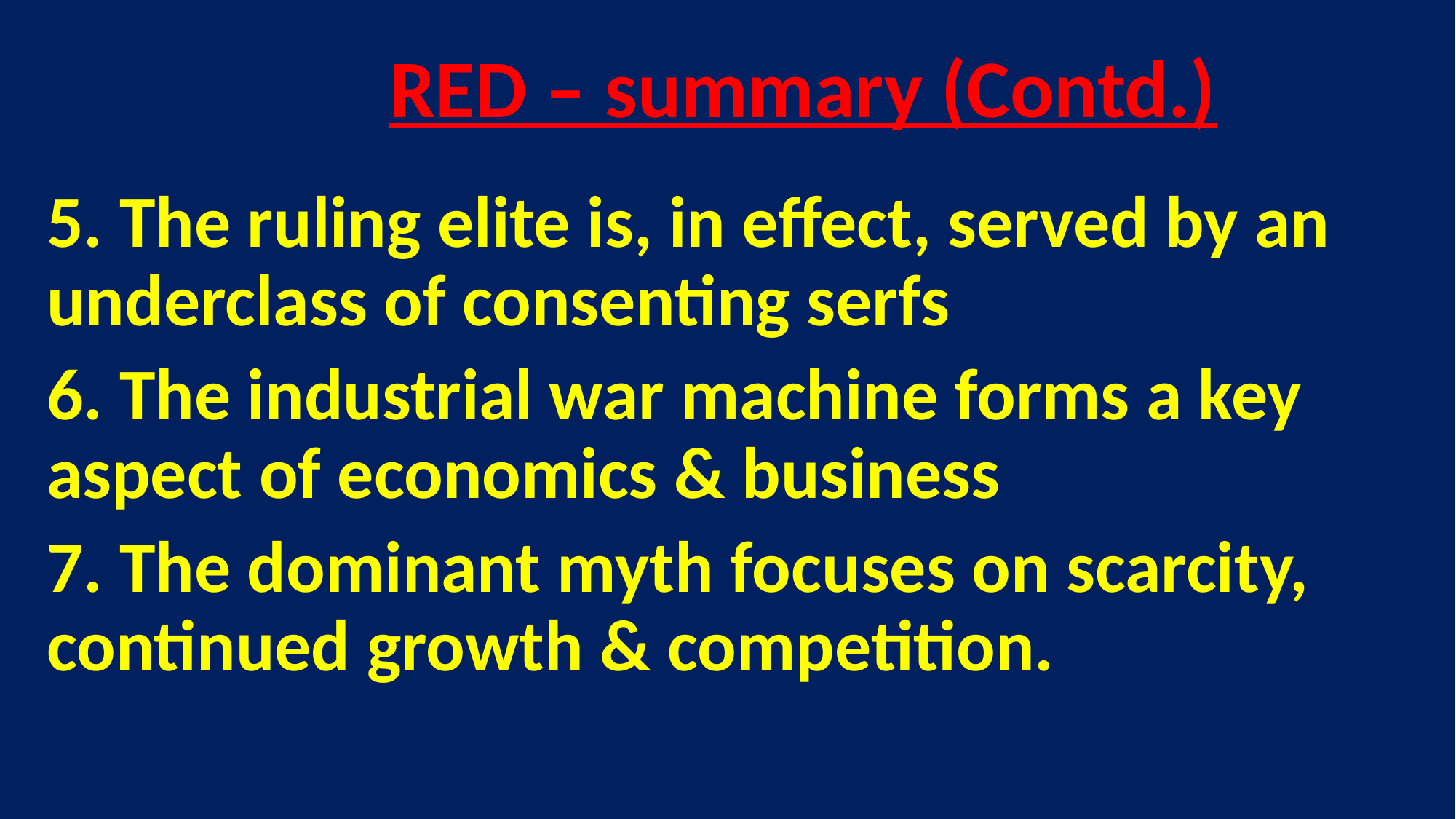

# RED – summary (Contd.)
5. The ruling elite is, in effect, served by an underclass of consenting serfs
6. The industrial war machine forms a key aspect of economics & business
7. The dominant myth focuses on scarcity, continued growth & competition.